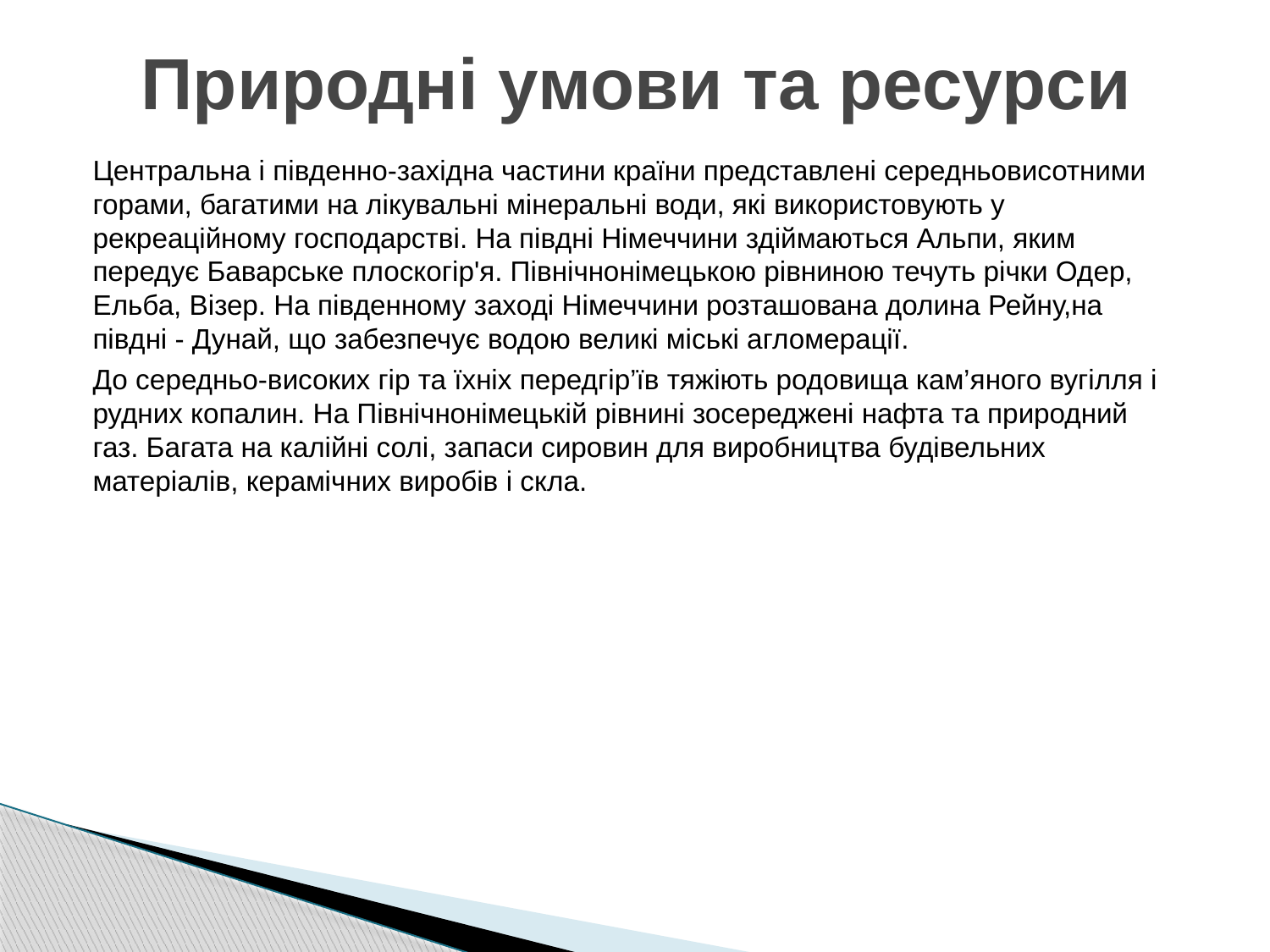

# Природні умови та ресурси
Центральна і південно-західна частини країни представлені середньовисотними горами, багатими на лікувальні мінеральні води, які використовують у рекреаційному господарстві. На півдні Німеччини здіймаються Альпи, яким передує Баварське плоскогір'я. Північнонімецькою рівниною течуть річки Одер, Ельба, Візер. На південному заході Німеччини розташована долина Рейну,на півдні - Дунай, що забезпечує водою великі міські агломерації.
До середньо-високих гір та їхніх передгір’їв тяжіють родовища кам’яного вугілля і рудних копалин. На Північнонімецькій рівнині зосереджені нафта та природний газ. Багата на калійні солі, запаси сировин для виробництва будівельних матеріалів, керамічних виробів і скла.